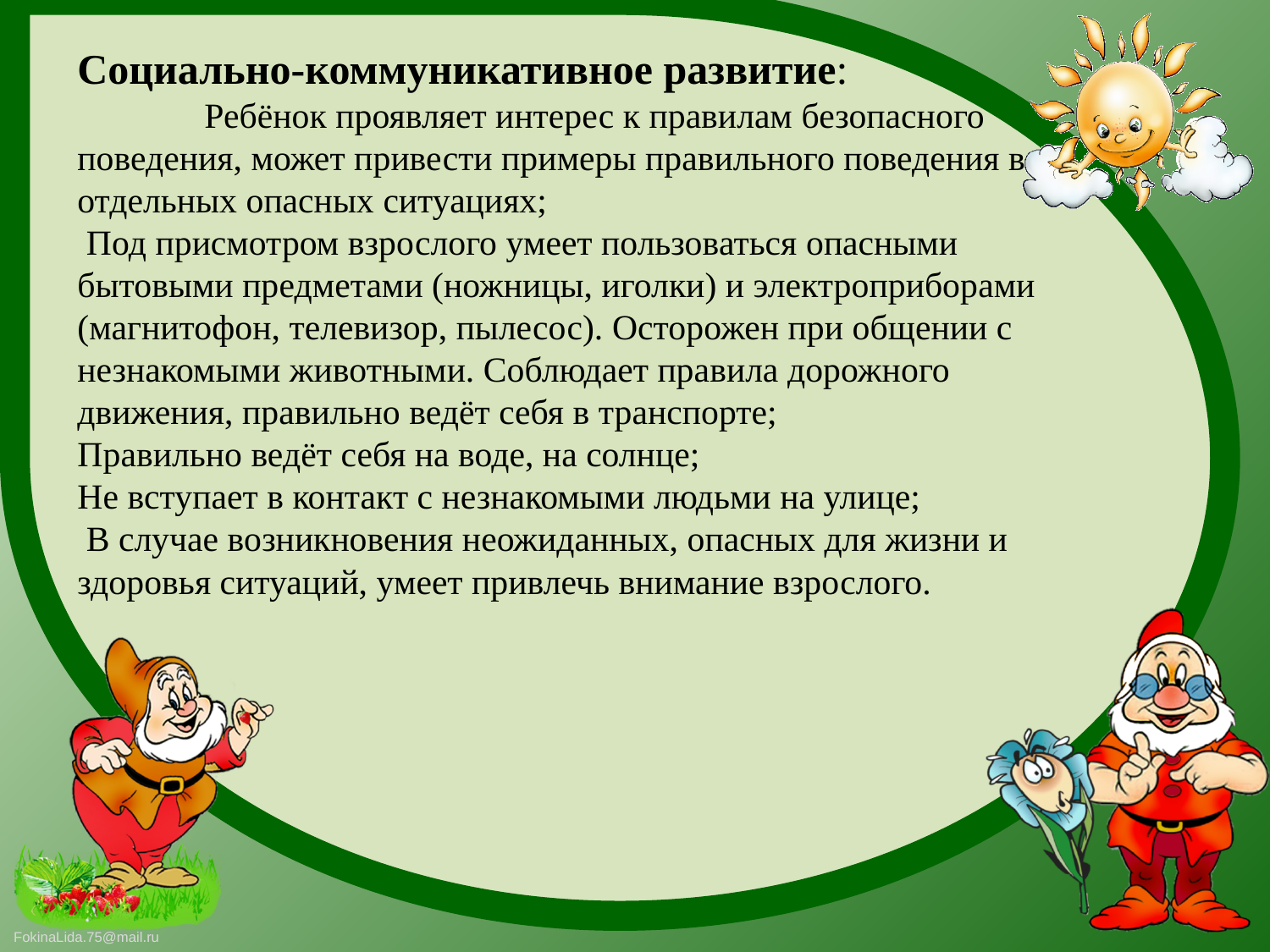

Социально-коммуникативное развитие:
	Ребёнок проявляет интерес к правилам безопасного поведения, может привести примеры правильного поведения в отдельных опасных ситуациях;
 Под присмотром взрослого умеет пользоваться опасными бытовыми предметами (ножницы, иголки) и электроприборами (магнитофон, телевизор, пылесос). Осторожен при общении с незнакомыми животными. Соблюдает правила дорожного движения, правильно ведёт себя в транспорте;
Правильно ведёт себя на воде, на солнце;
Не вступает в контакт с незнакомыми людьми на улице;
 В случае возникновения неожиданных, опасных для жизни и здоровья ситуаций, умеет привлечь внимание взрослого.